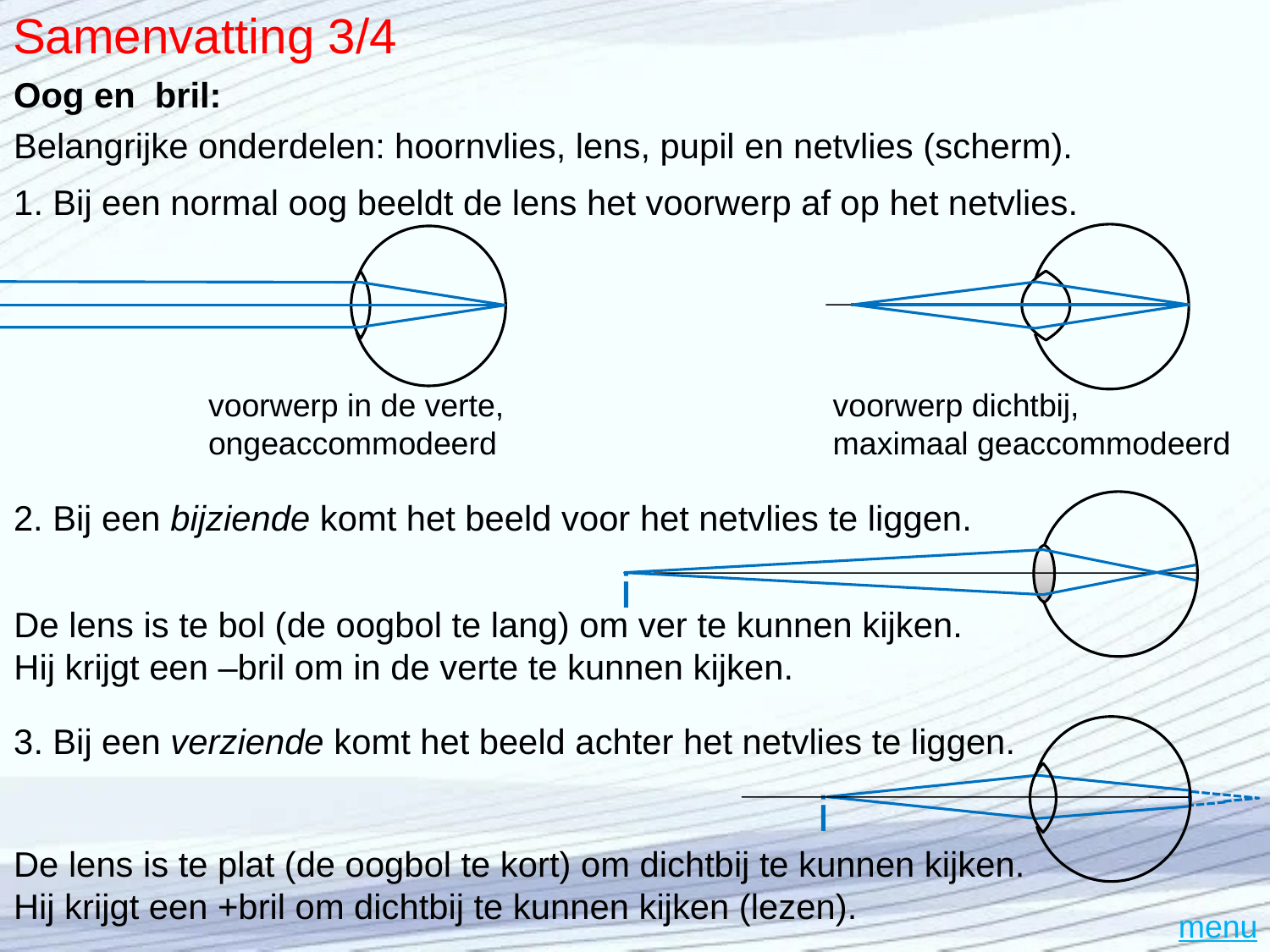

# Samenvatting 3/4
Oog en  bril:
Belangrijke onderdelen: hoornvlies, lens, pupil en netvlies (scherm).
1. Bij een normal oog beeldt de lens het voorwerp af op het netvlies.

### Chart

| Category |  |  |
|---|---|---|

### Chart

| Category |  |  |
|---|---|---|

voorwerp in de verte,
ongeaccommodeerd
voorwerp dichtbij,
maximaal geaccommodeerd
2. Bij een bijziende komt het beeld voor het netvlies te liggen.

i

De lens is te bol (de oogbol te lang) om ver te kunnen kijken.
Hij krijgt een –bril om in de verte te kunnen kijken.
3. Bij een verziende komt het beeld achter het netvlies te liggen.

### Chart

| Category |  |  |
|---|---|---|

i

De lens is te plat (de oogbol te kort) om dichtbij te kunnen kijken.
Hij krijgt een +bril om dichtbij te kunnen kijken (lezen).
menu